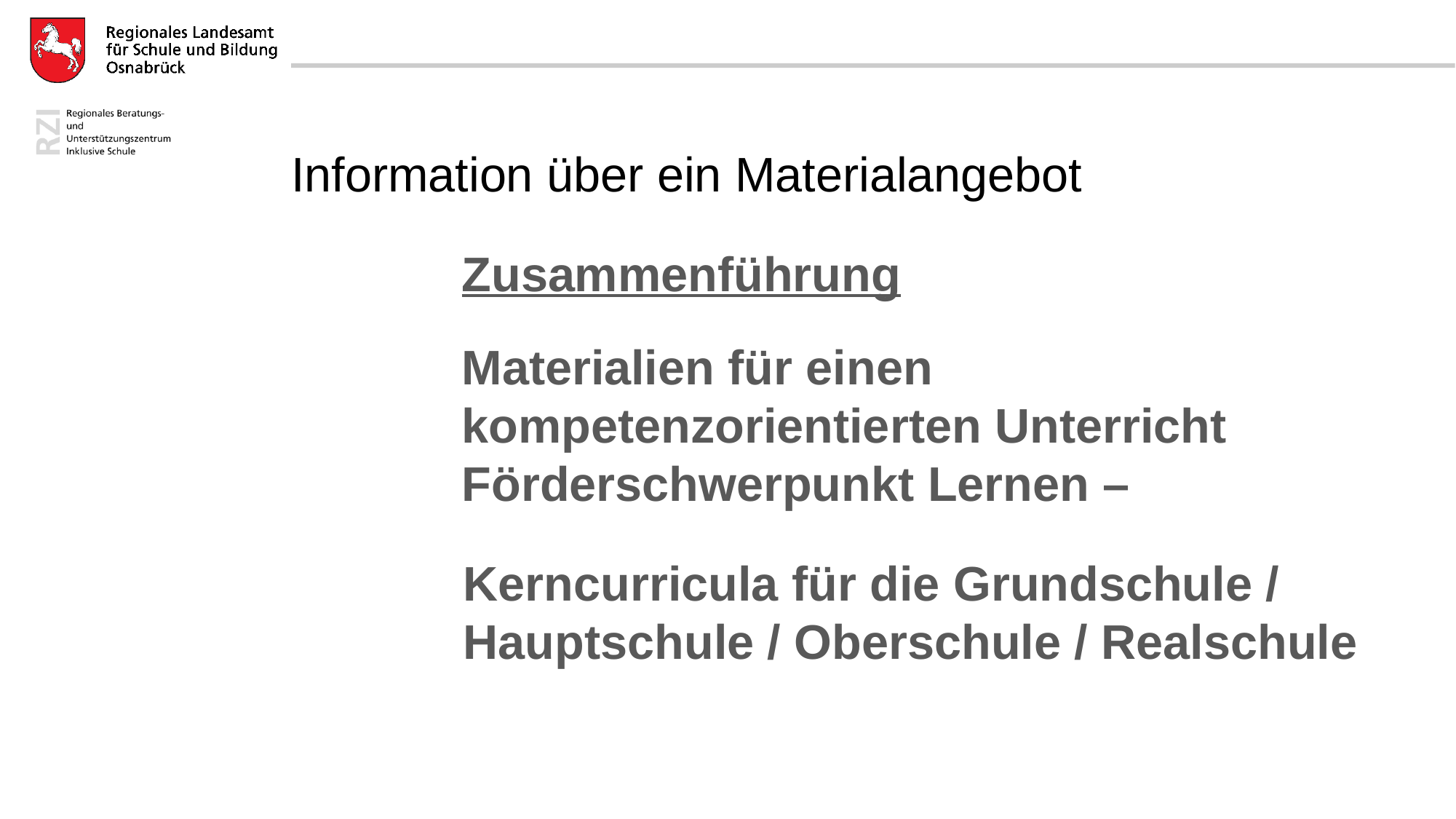

Information über ein Materialangebot
Zusammenführung
# Materialien für einen kompetenzorientierten Unterricht Förderschwerpunkt Lernen –
Kerncurricula für die Grundschule / Hauptschule / Oberschule / Realschule